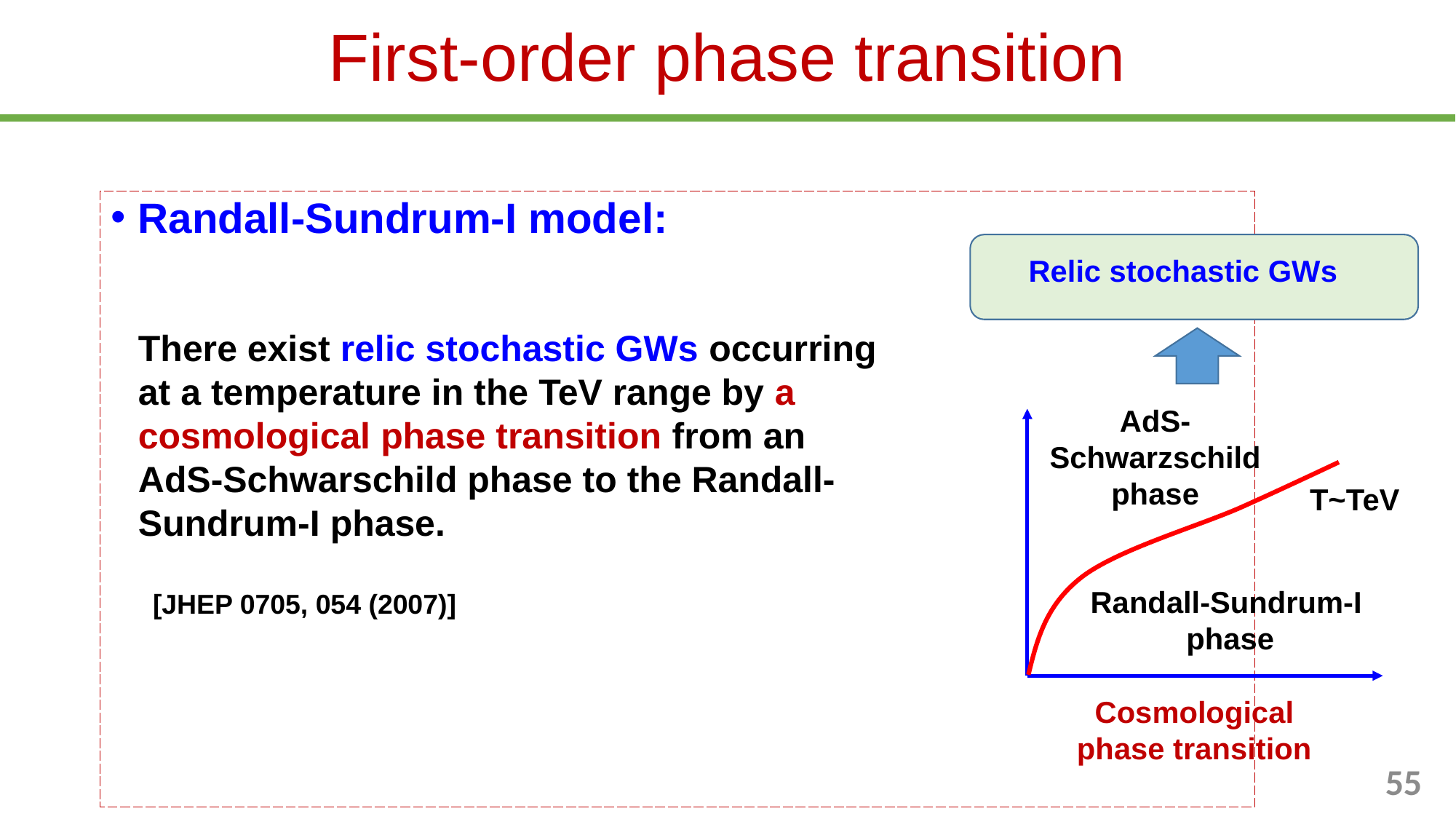

# First-order phase transition
Randall-Sundrum-I model:

Relic stochastic GWs
There exist relic stochastic GWs occurring at a temperature in the TeV range by a cosmological phase transition from an AdS-Schwarschild phase to the Randall-Sundrum-I phase.

AdS-
Schwarzschild
phase
Randall-Sundrum-I
phase

T~TeV
[JHEP 0705, 054 (2007)]
Cosmological
 phase transition
55